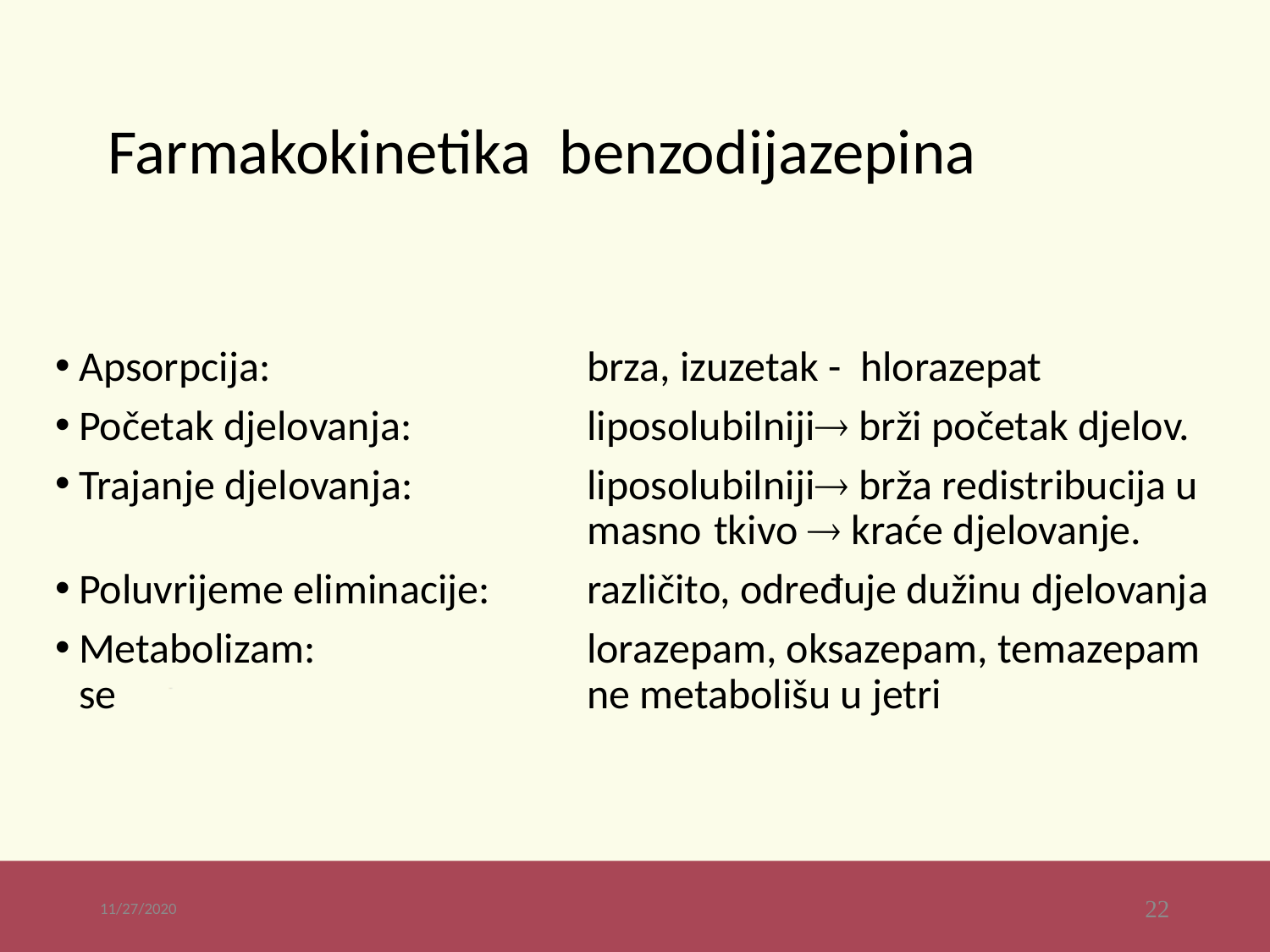

# Farmakokinetika  benzodijazepina
Apsorpcija:		brza, izuzetak -  hlorazepat
Početak djelovanja: 		liposolubilniji→ brži početak djelov.
Trajanje djelovanja:		liposolubilniji→ brža redistribucija u 			masno 	tkivo → kraće djelovanje.
Poluvrijeme eliminacije: 	različito, određuje dužinu djelovanja
Metabolizam: 		lorazepam, oksazepam, temazepam se 		ne metabolišu u jetri
11/27/2020
22